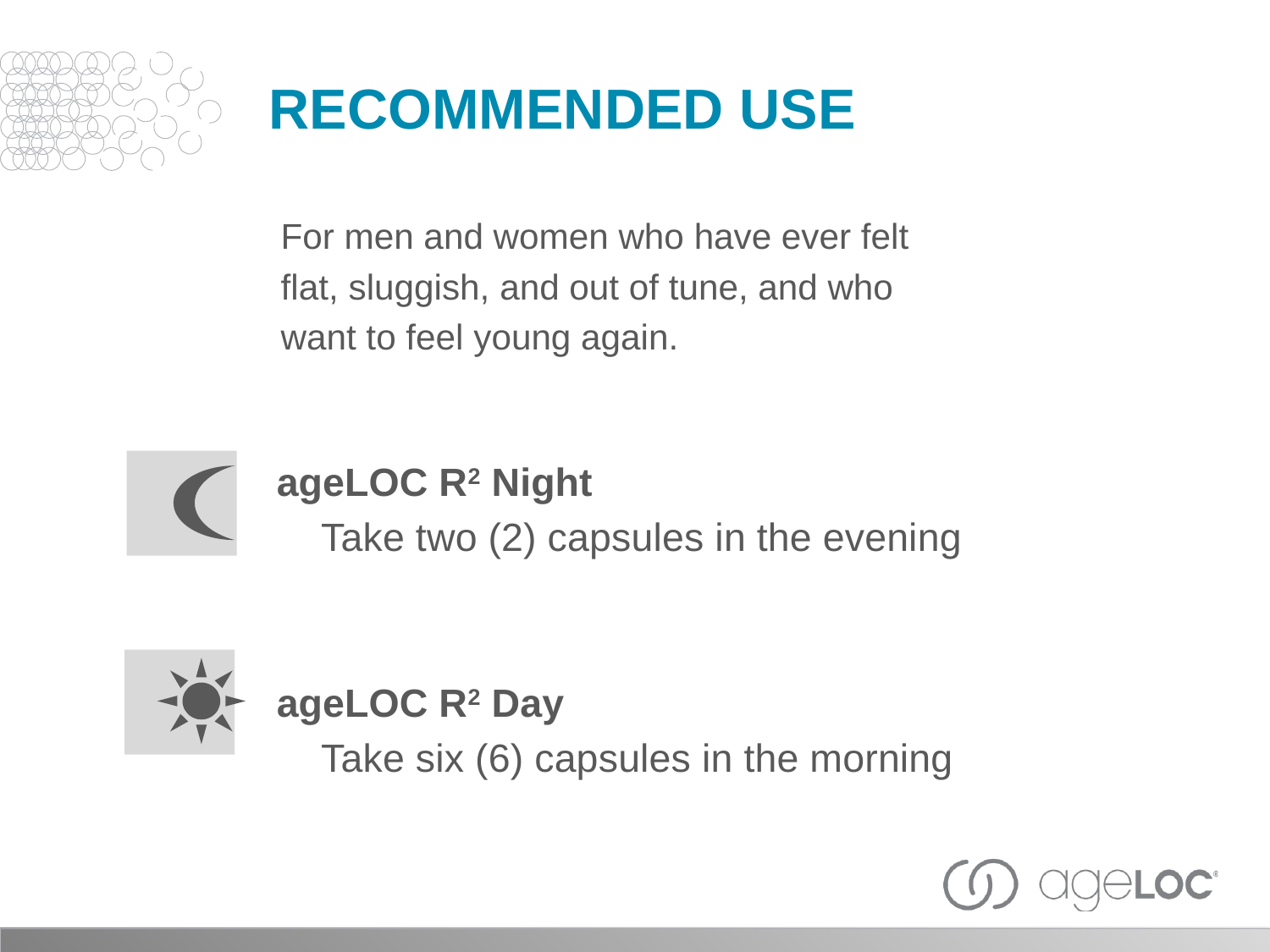

# RECOMMENDED USE
For men and women who have ever felt
flat, sluggish, and out of tune, and who
want to feel young again.

ageLOC R2 Night
	Take two (2) capsules in the evening

ageLOC R2 Day
	Take six (6) capsules in the morning